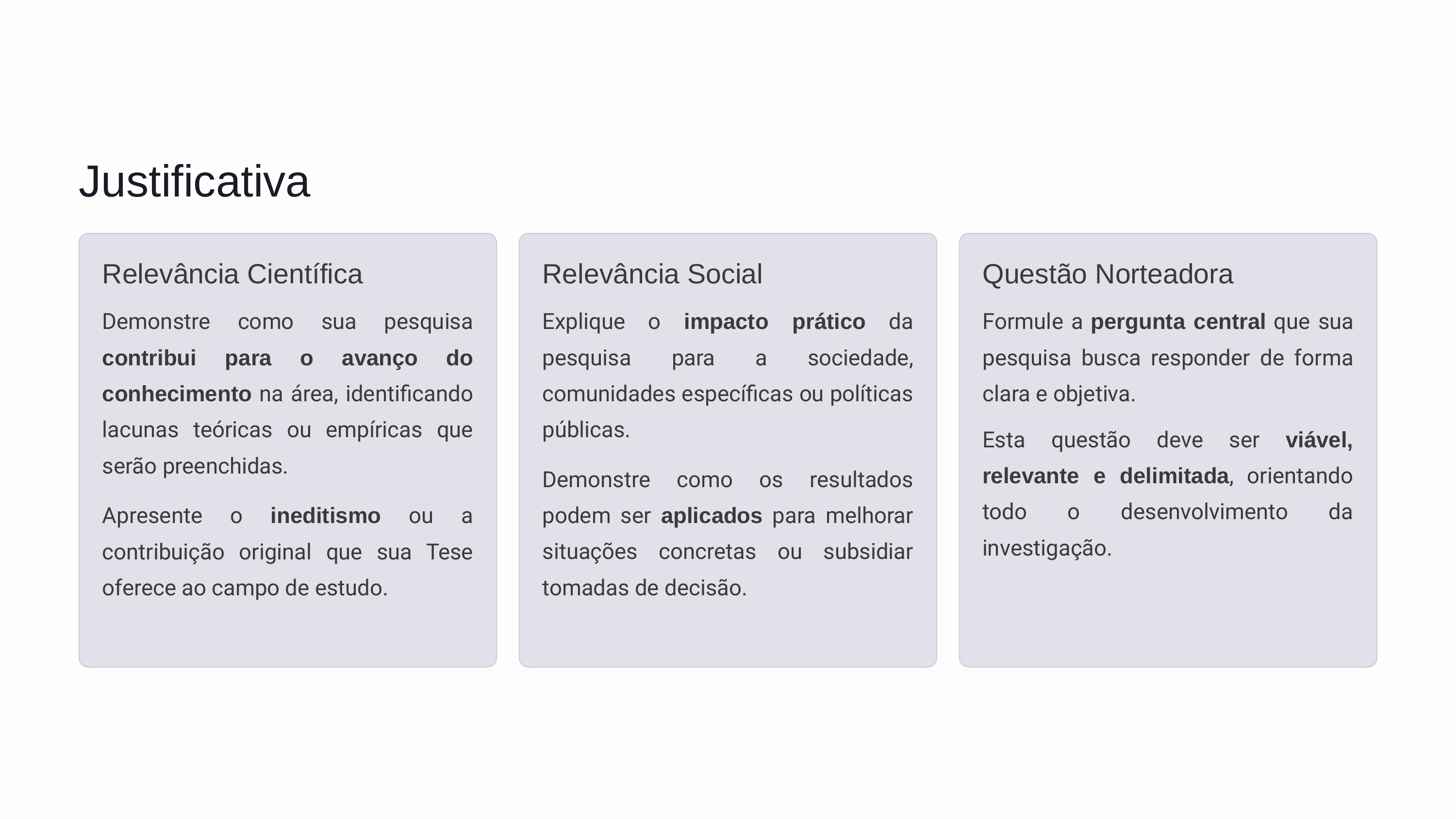

Justificativa

Relevância Científica
Relevância Social
Questão Norteadora
Demonstre como sua pesquisa contribui para o avanço do conhecimento na área, identificando lacunas teóricas ou empíricas que serão preenchidas.
Explique o impacto prático da pesquisa para a sociedade, comunidades específicas ou políticas públicas.
Formule a pergunta central que sua pesquisa busca responder de forma clara e objetiva.
Esta questão deve ser viável, relevante e delimitada, orientando todo o desenvolvimento da investigação.
Demonstre como os resultados podem ser aplicados para melhorar situações concretas ou subsidiar tomadas de decisão.
Apresente o ineditismo ou a contribuição original que sua Tese oferece ao campo de estudo.